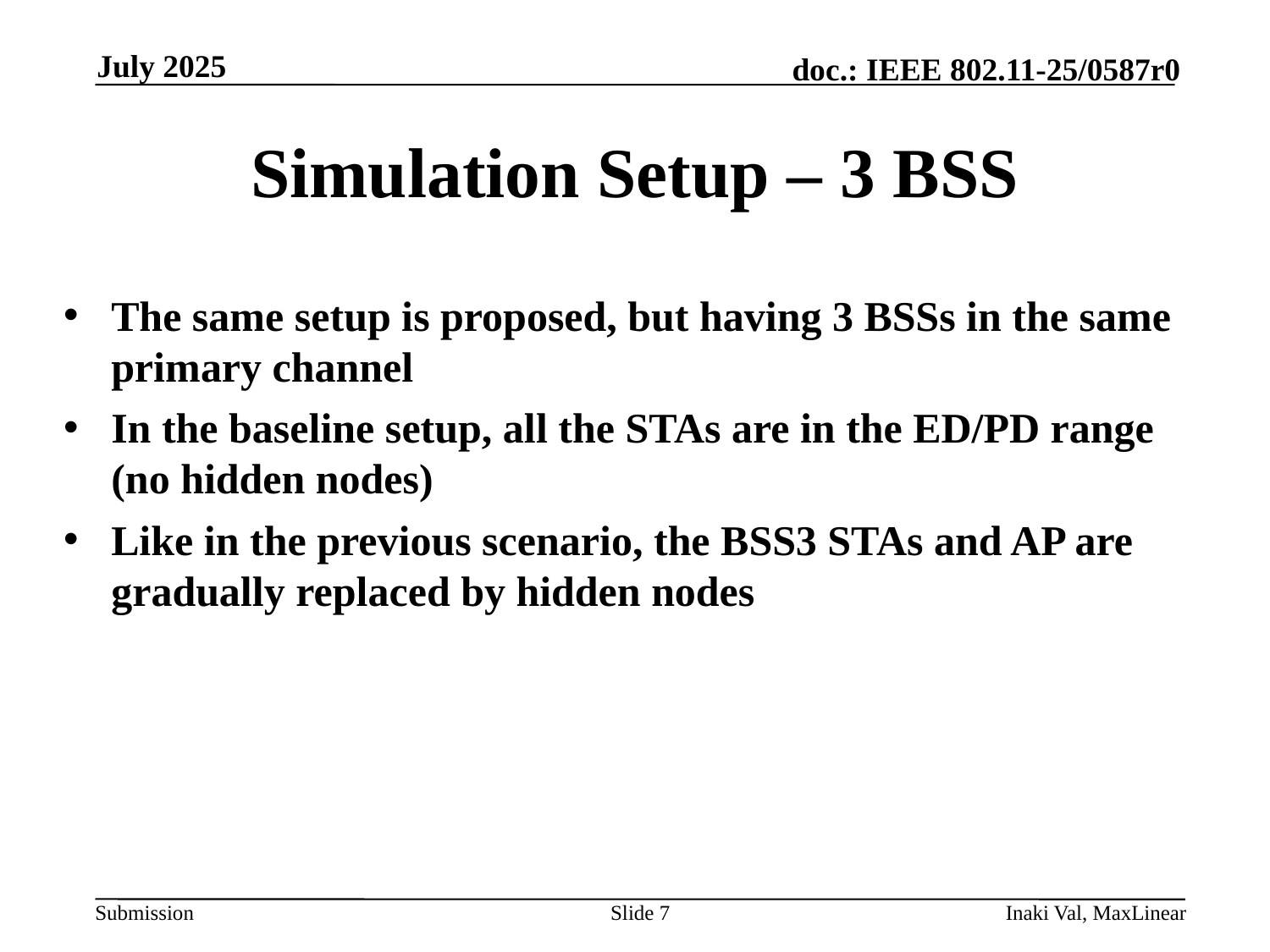

July 2025
# Simulation Setup – 3 BSS
The same setup is proposed, but having 3 BSSs in the same primary channel
In the baseline setup, all the STAs are in the ED/PD range (no hidden nodes)
Like in the previous scenario, the BSS3 STAs and AP are gradually replaced by hidden nodes
Slide 7
Inaki Val, MaxLinear